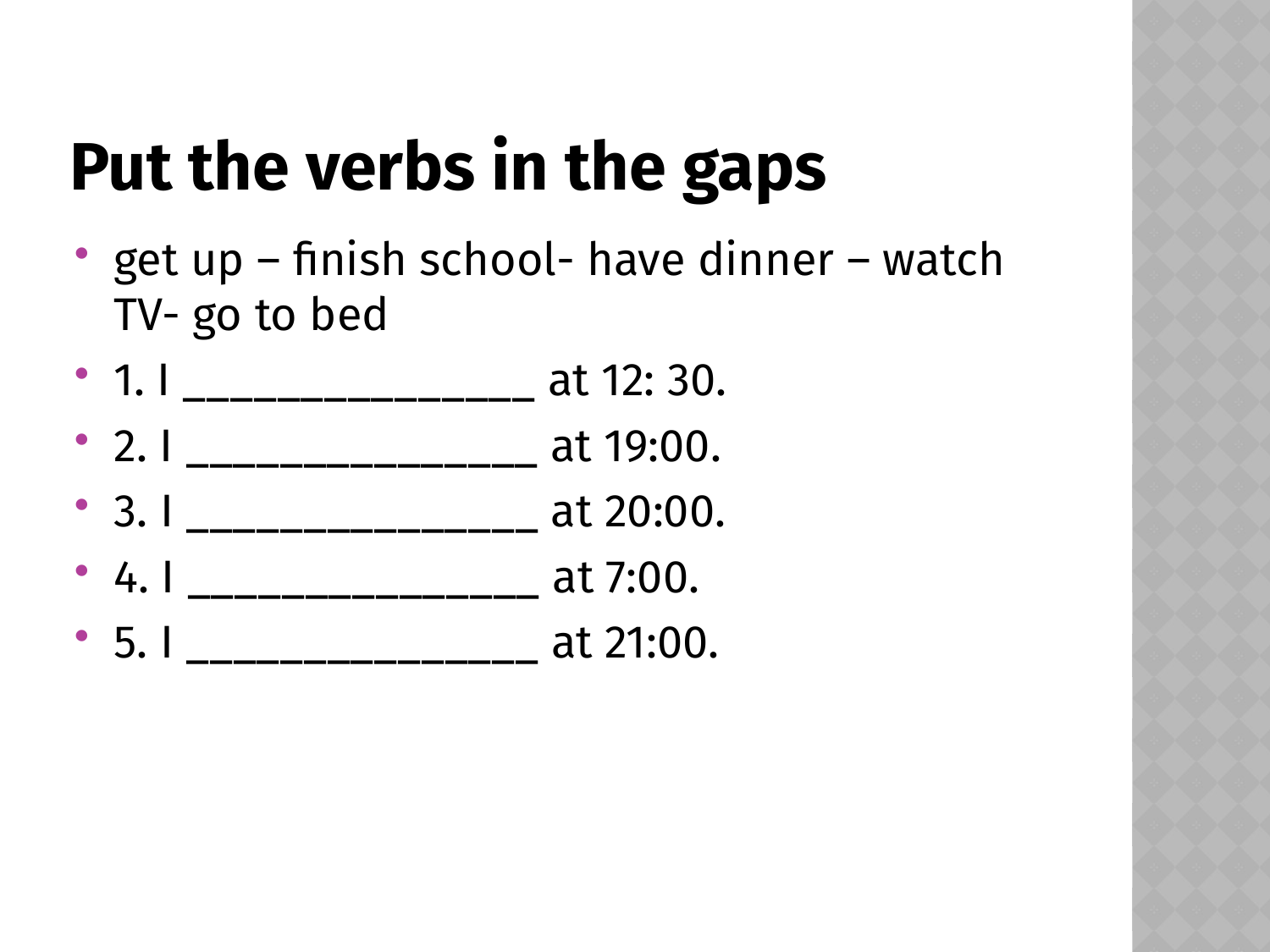

# Put the verbs in the gaps
get up – finish school- have dinner – watch TV- go to bed
1. I _______________ at 12: 30.
2. I _______________ at 19:00.
3. I _______________ at 20:00.
4. I _______________ at 7:00.
5. I _______________ at 21:00.